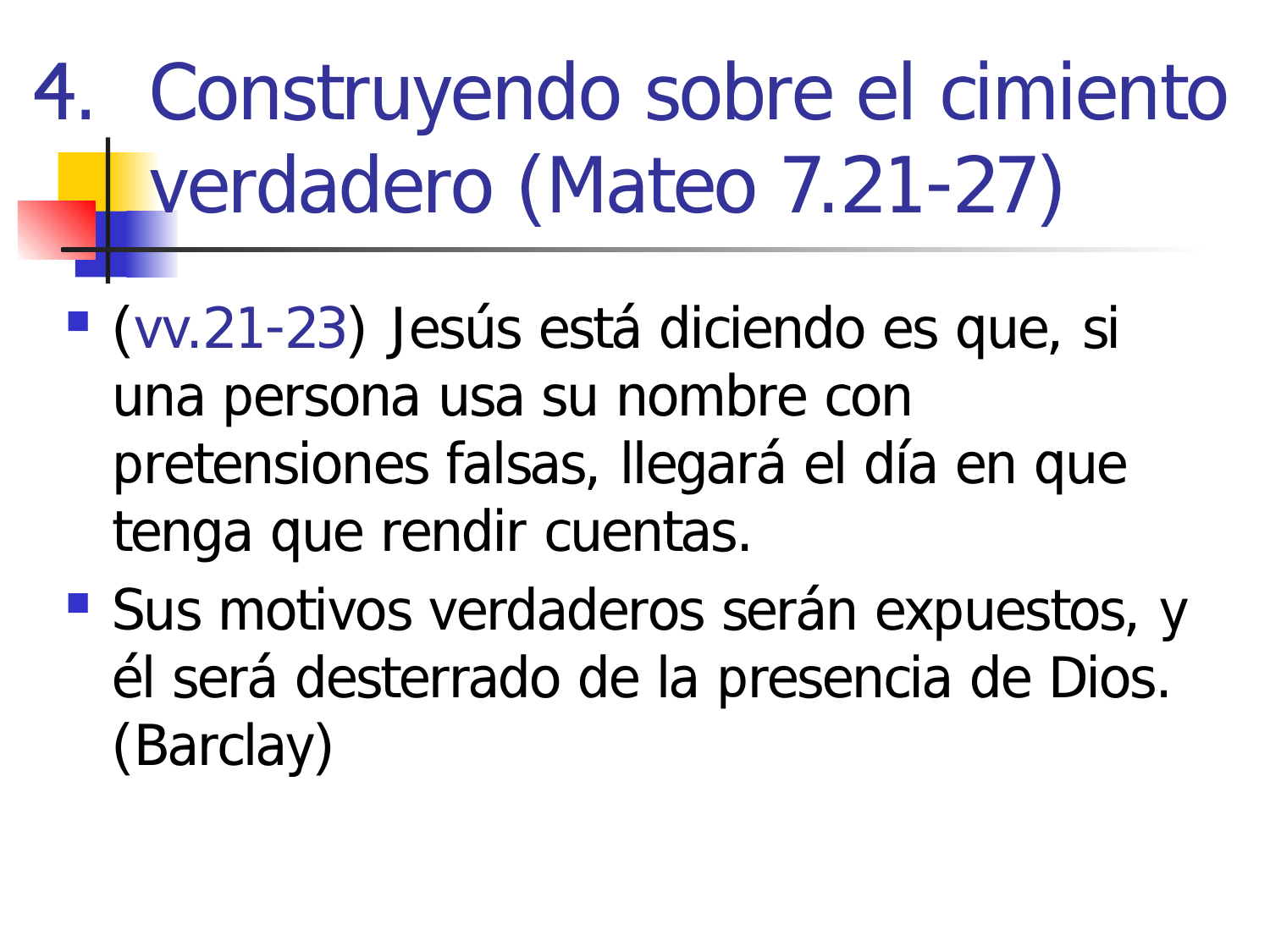

# Construyendo sobre el cimiento verdadero (Mateo 7.21-27)
(vv.21-23) Jesús está diciendo es que, si una persona usa su nombre con pretensiones falsas, llegará el día en que tenga que rendir cuentas.
Sus motivos verdaderos serán expuestos, y él será desterrado de la presencia de Dios. (Barclay)